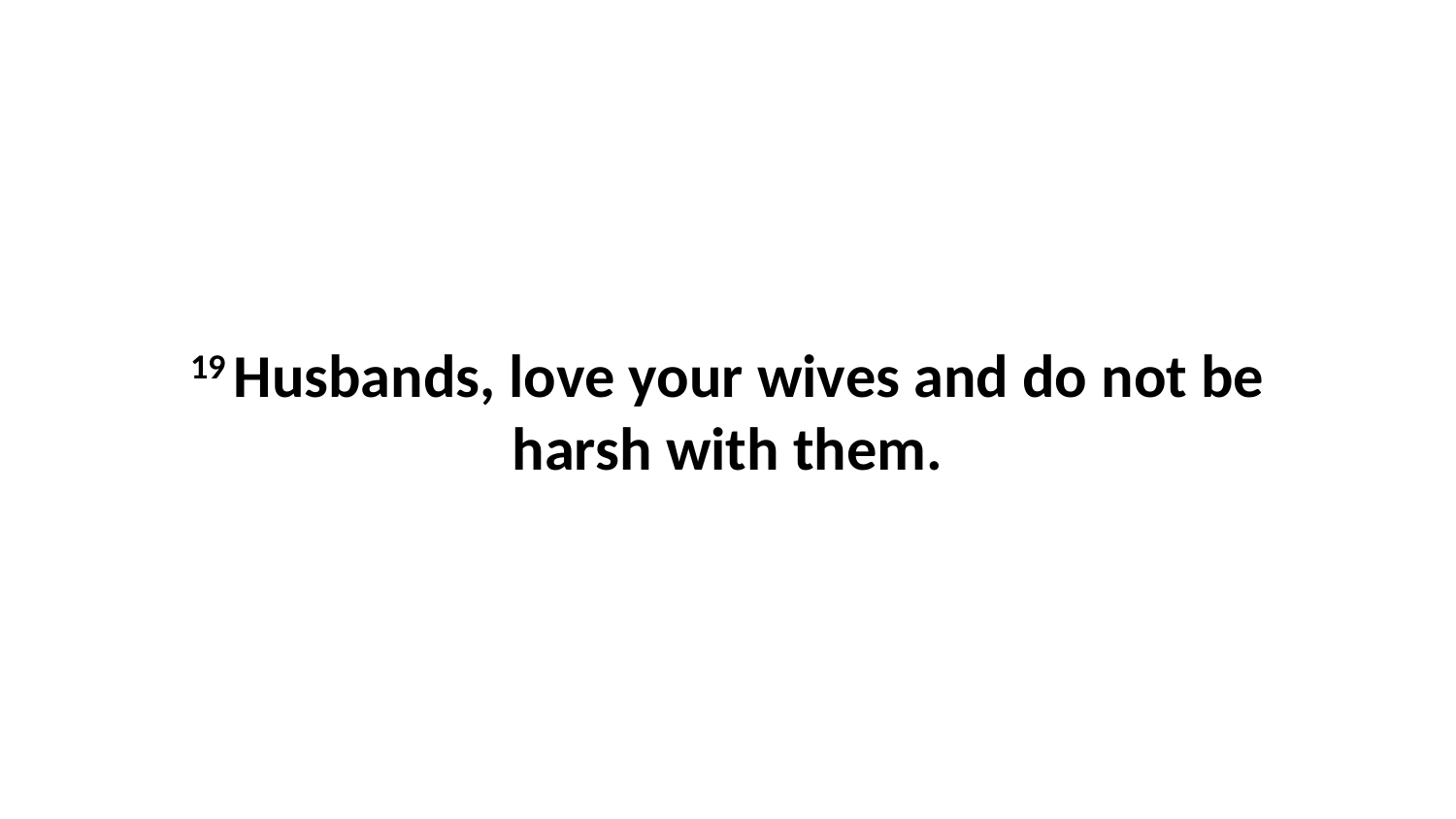

19 Husbands, love your wives and do not be harsh with them.